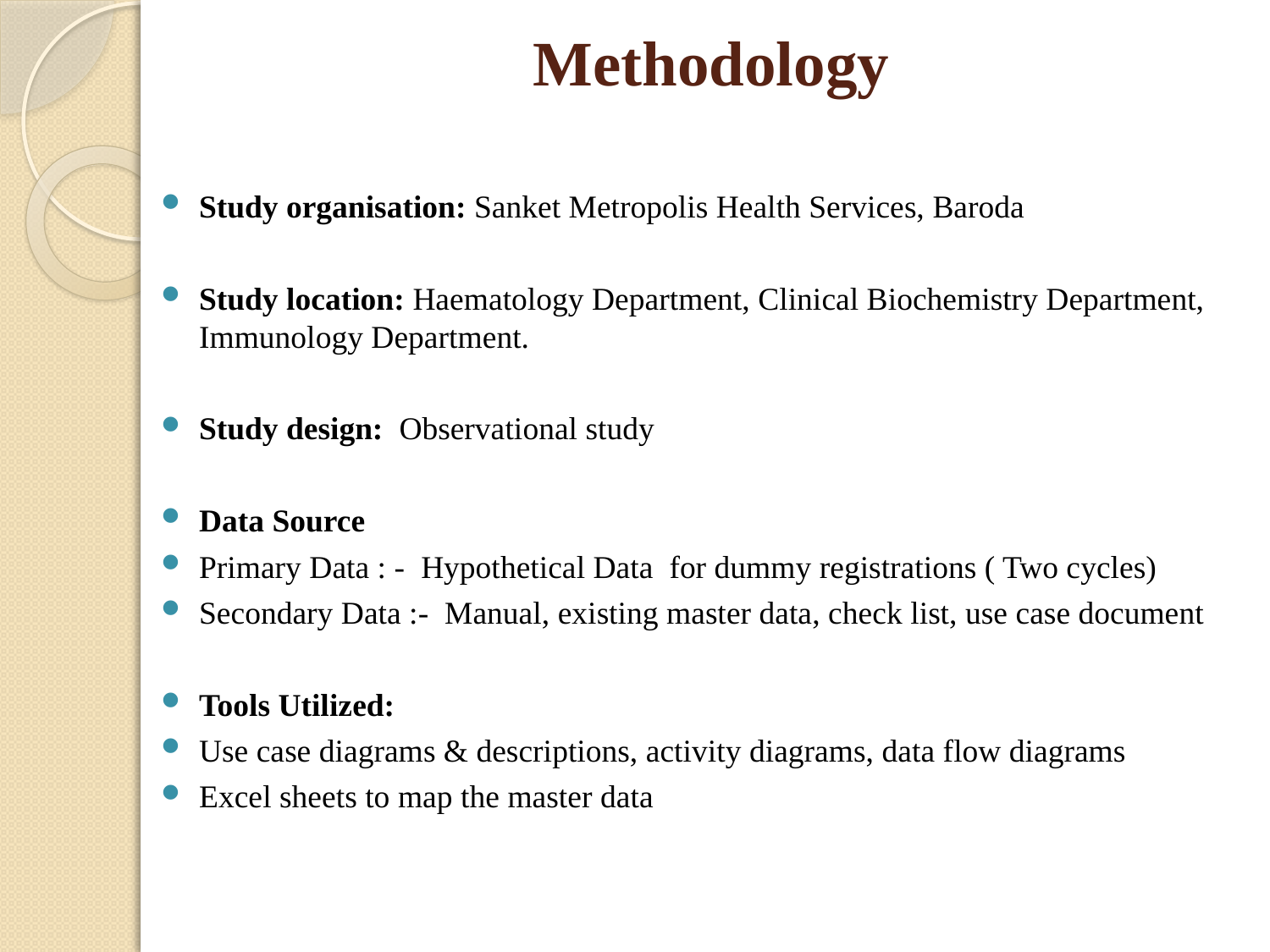

# Methodology
Study organisation: Sanket Metropolis Health Services, Baroda

Study location: Haematology Department, Clinical Biochemistry Department, Immunology Department.

Study design:  Observational study

Data Source
Primary Data : -  Hypothetical Data  for dummy registrations ( Two cycles)
Secondary Data :-  Manual, existing master data, check list, use case document

Tools Utilized:
Use case diagrams & descriptions, activity diagrams, data flow diagrams
Excel sheets to map the master data